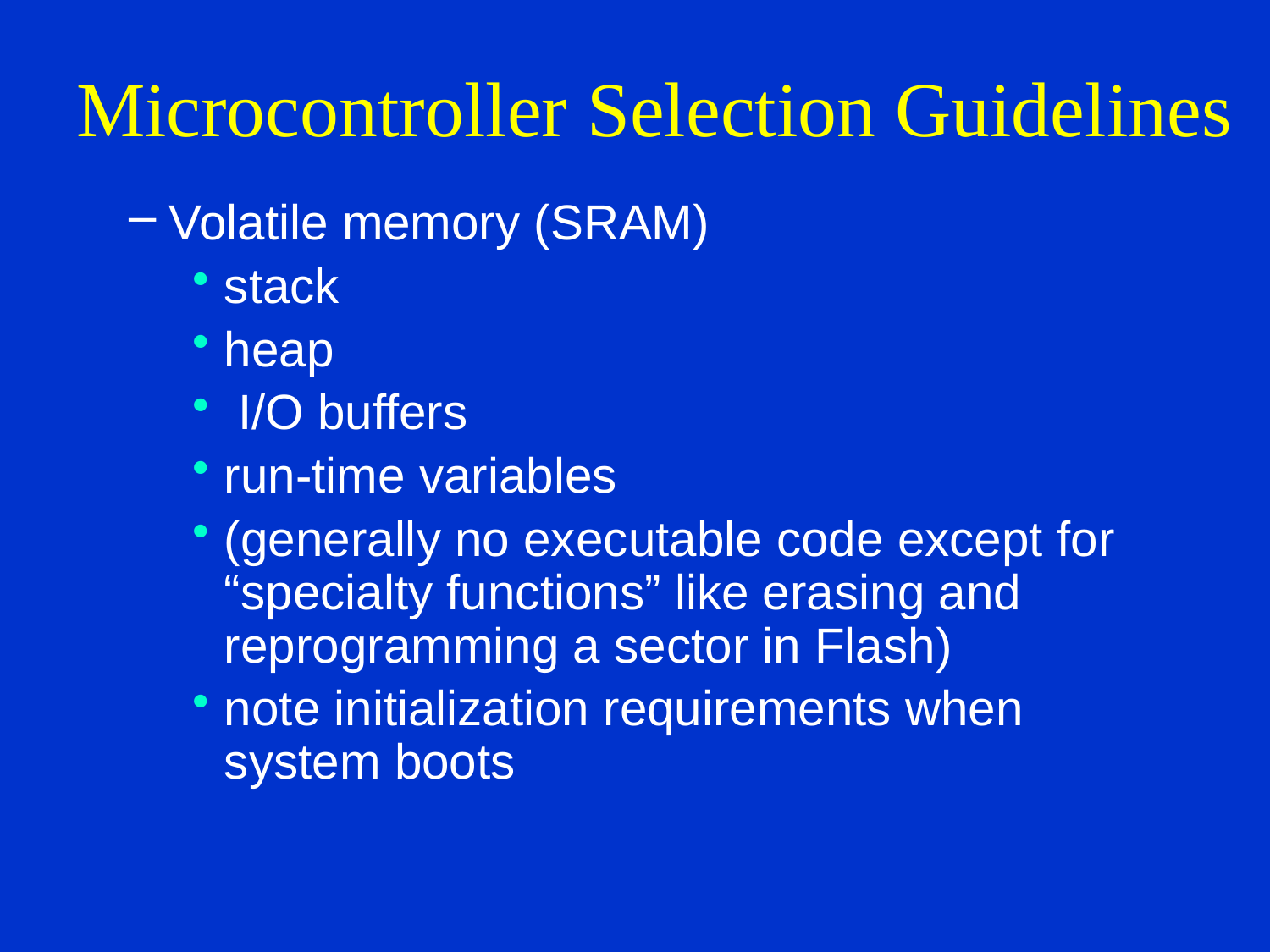

Microcontroller Selection Guidelines
Volatile memory (SRAM)
stack
heap
 I/O buffers
run-time variables
(generally no executable code except for “specialty functions” like erasing and reprogramming a sector in Flash)
note initialization requirements when system boots